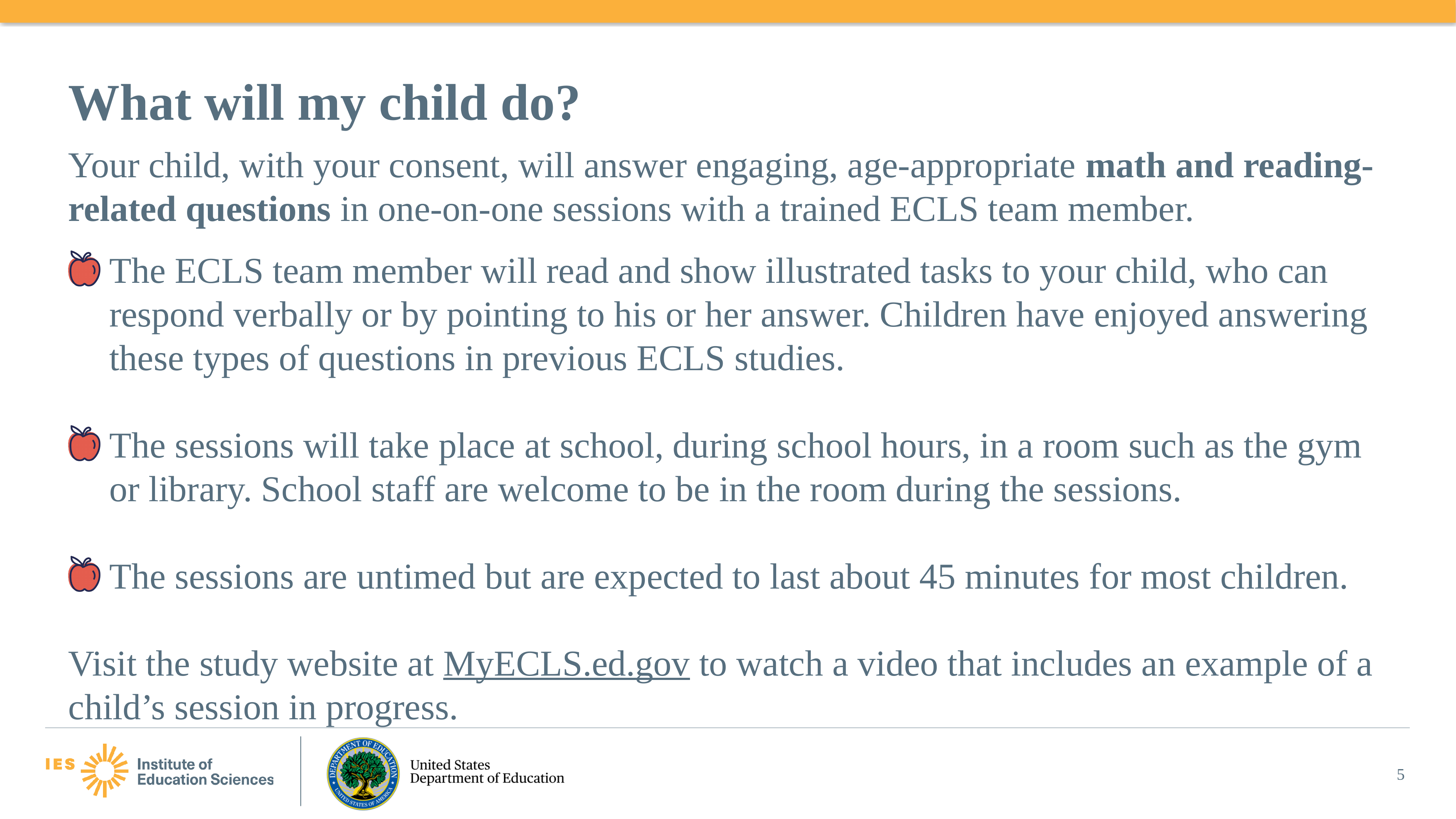

# What will my child do?
Your child, with your consent, will answer engaging, age-appropriate math and reading-related questions in one-on-one sessions with a trained ECLS team member.

The ECLS team member will read and show illustrated tasks to your child, who can respond verbally or by pointing to his or her answer. Children have enjoyed answering these types of questions in previous ECLS studies.

The sessions will take place at school, during school hours, in a room such as the gym or library. School staff are welcome to be in the room during the sessions.

The sessions are untimed but are expected to last about 45 minutes for most children.

Visit the study website at MyECLS.ed.gov to watch a video that includes an example of a child’s session in progress.

5